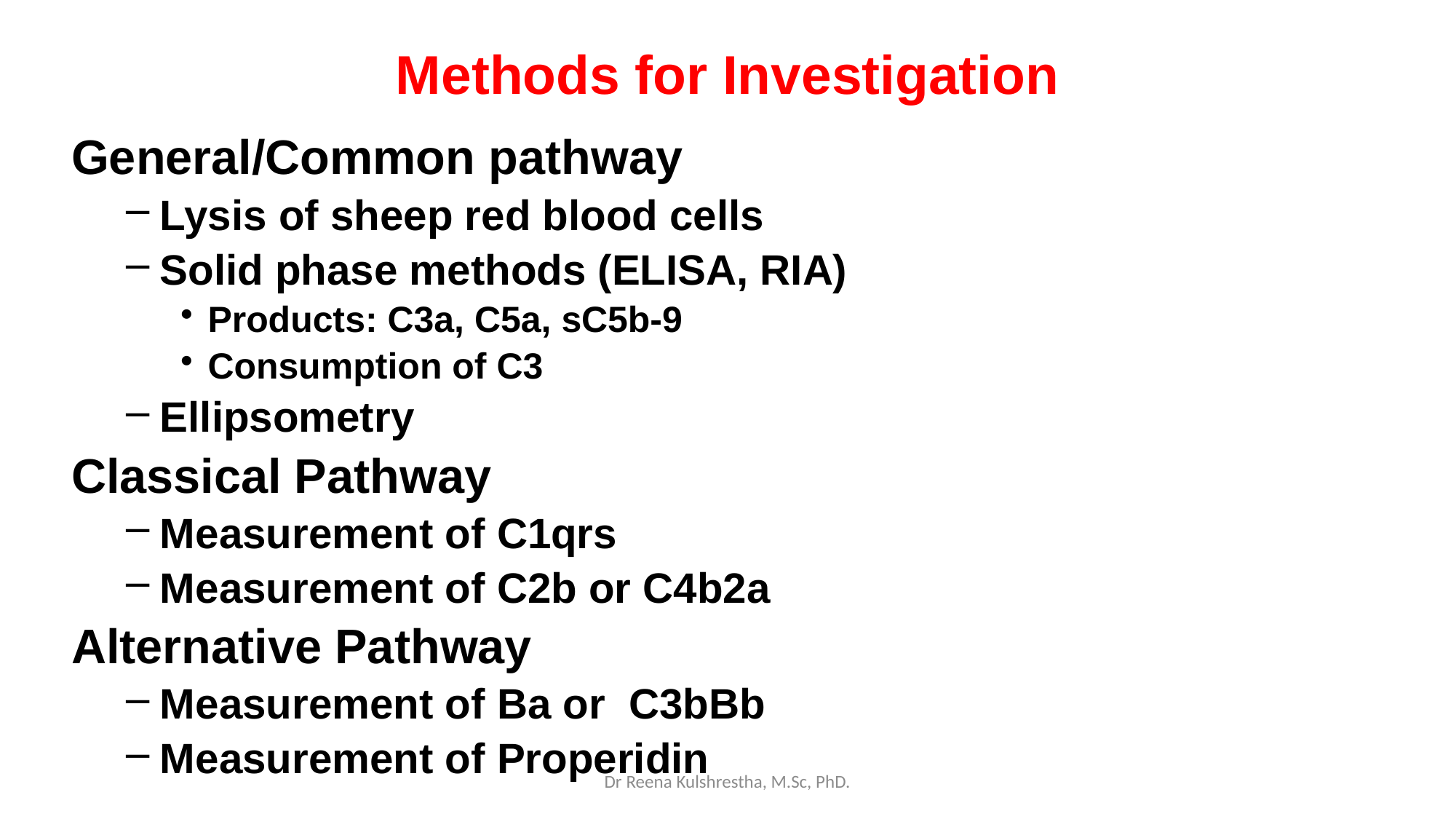

Methods for Investigation
General/Common pathway
Lysis of sheep red blood cells
Solid phase methods (ELISA, RIA)
Products: C3a, C5a, sC5b-9
Consumption of C3
Ellipsometry
Classical Pathway
Measurement of C1qrs
Measurement of C2b or C4b2a
Alternative Pathway
Measurement of Ba or  C3bBb
Measurement of Properidin
Dr Reena Kulshrestha, M.Sc, PhD.